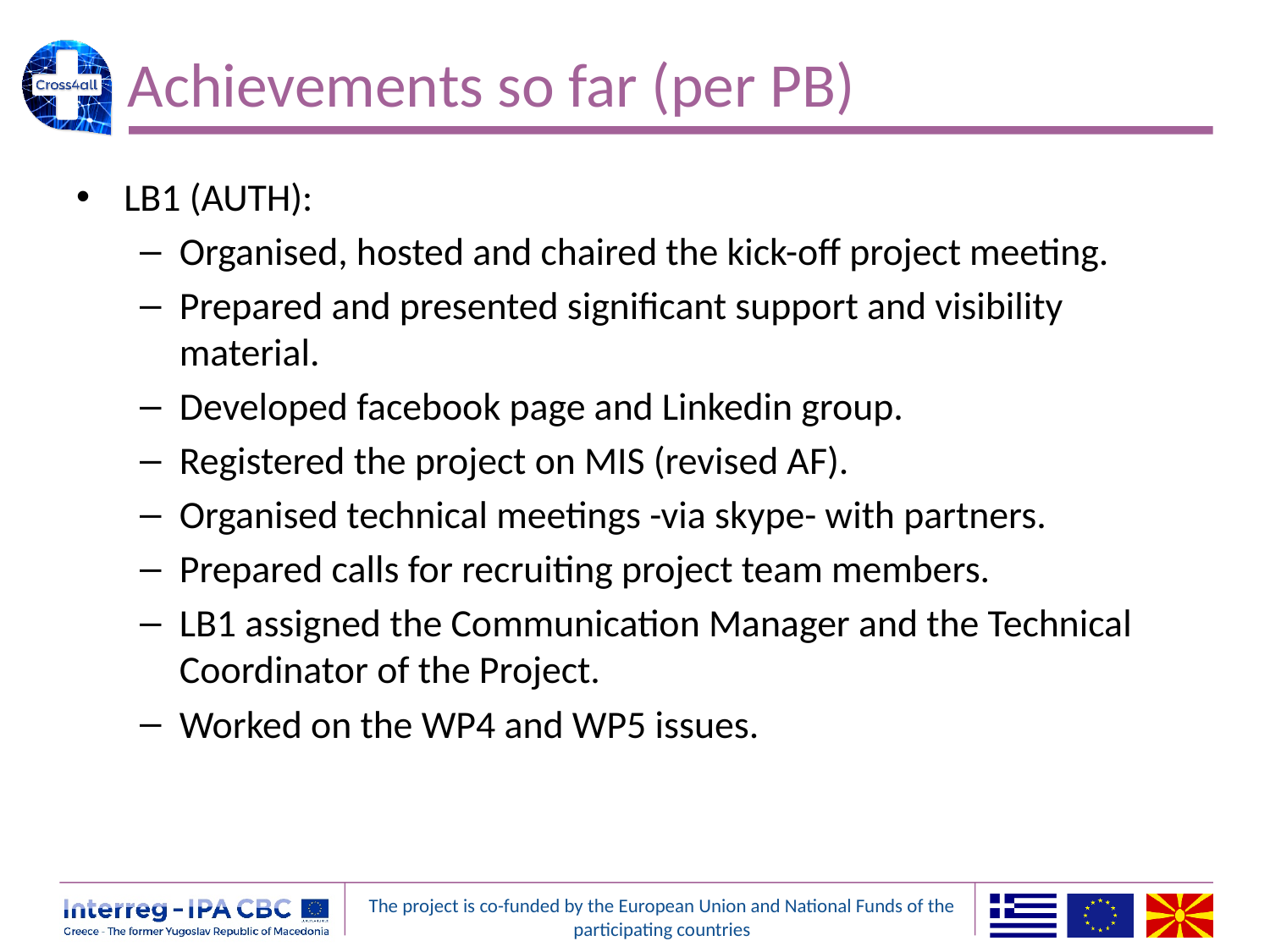

# Achievements so far (per PB)
LB1 (AUTH):
Organised, hosted and chaired the kick-off project meeting.
Prepared and presented significant support and visibility material.
Developed facebook page and Linkedin group.
Registered the project on MIS (revised AF).
Organised technical meetings -via skype- with partners.
Prepared calls for recruiting project team members.
LB1 assigned the Communication Manager and the Technical Coordinator of the Project.
Worked on the WP4 and WP5 issues.